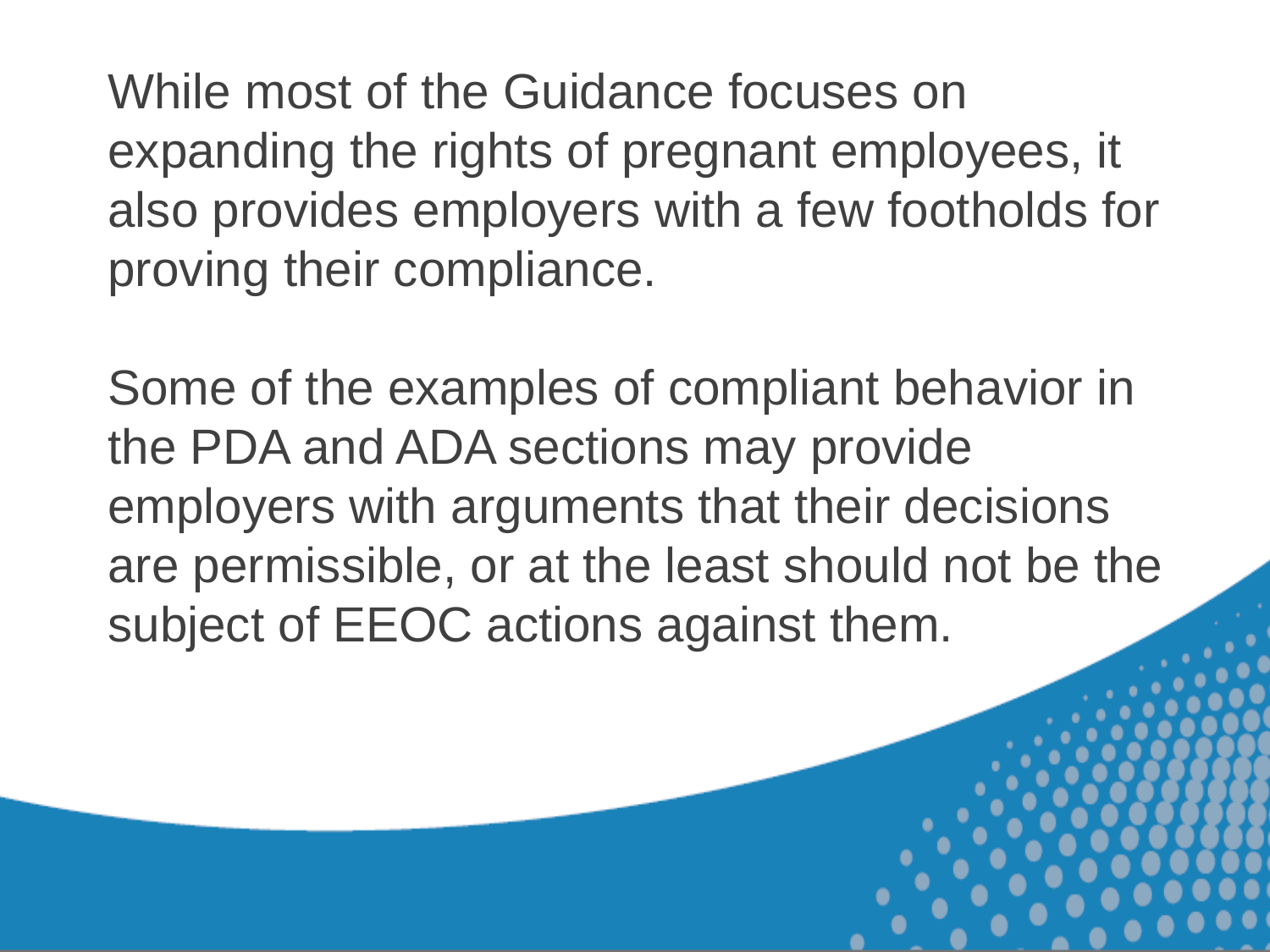

While most of the Guidance focuses on expanding the rights of pregnant employees, it also provides employers with a few footholds for proving their compliance.

Some of the examples of compliant behavior in the PDA and ADA sections may provide employers with arguments that their decisions are permissible, or at the least should not be the subject of EEOC actions against them.